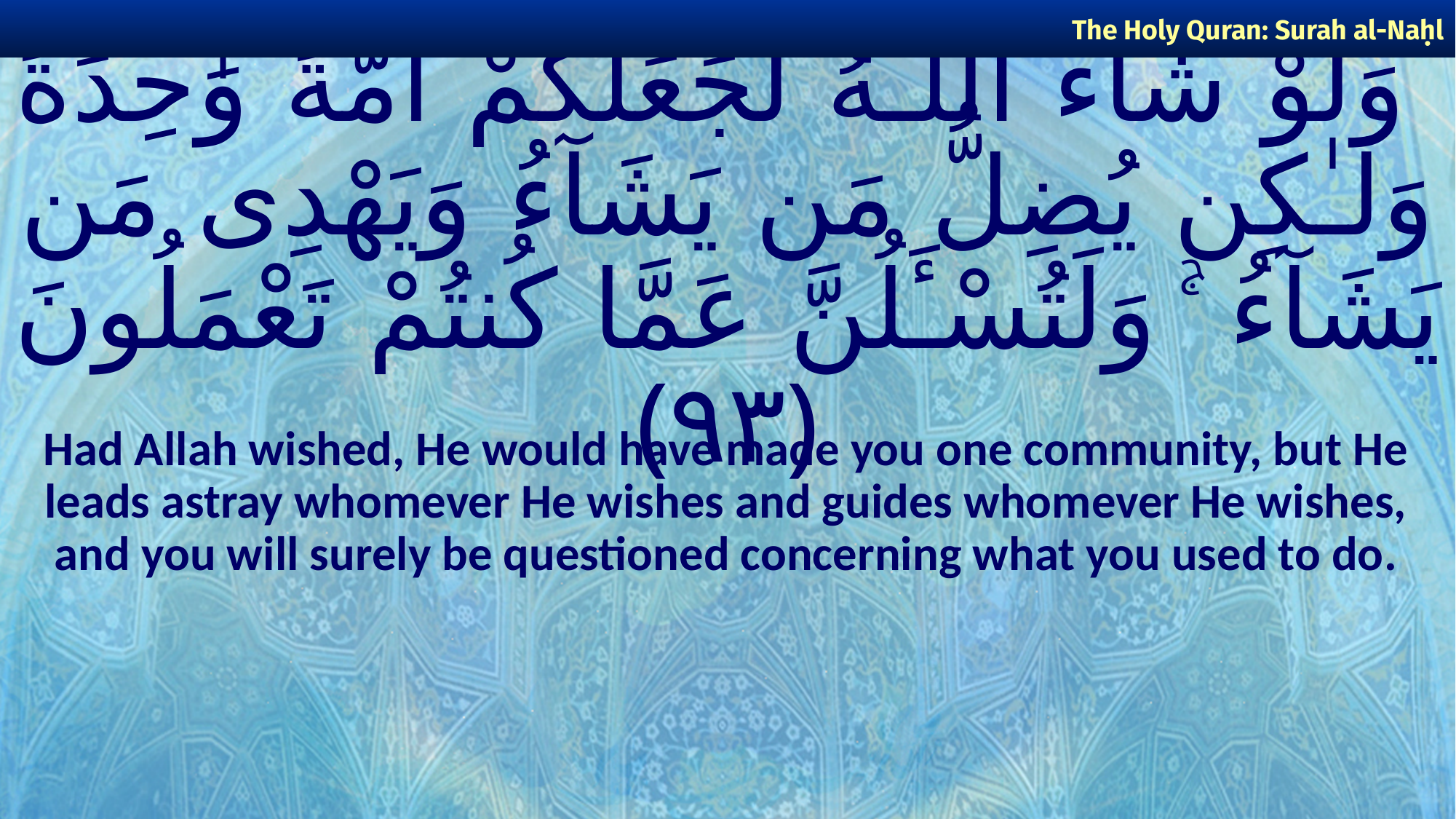

The Holy Quran: Surah al-Naḥl
# وَلَوْ شَآءَ ٱللَّـهُ لَجَعَلَكُمْ أُمَّةً وَٰحِدَةً وَلَـٰكِن يُضِلُّ مَن يَشَآءُ وَيَهْدِى مَن يَشَآءُ ۚ وَلَتُسْـَٔلُنَّ عَمَّا كُنتُمْ تَعْمَلُونَ ﴿٩٣﴾
Had Allah wished, He would have made you one community, but He leads astray whomever He wishes and guides whomever He wishes, and you will surely be questioned concerning what you used to do.